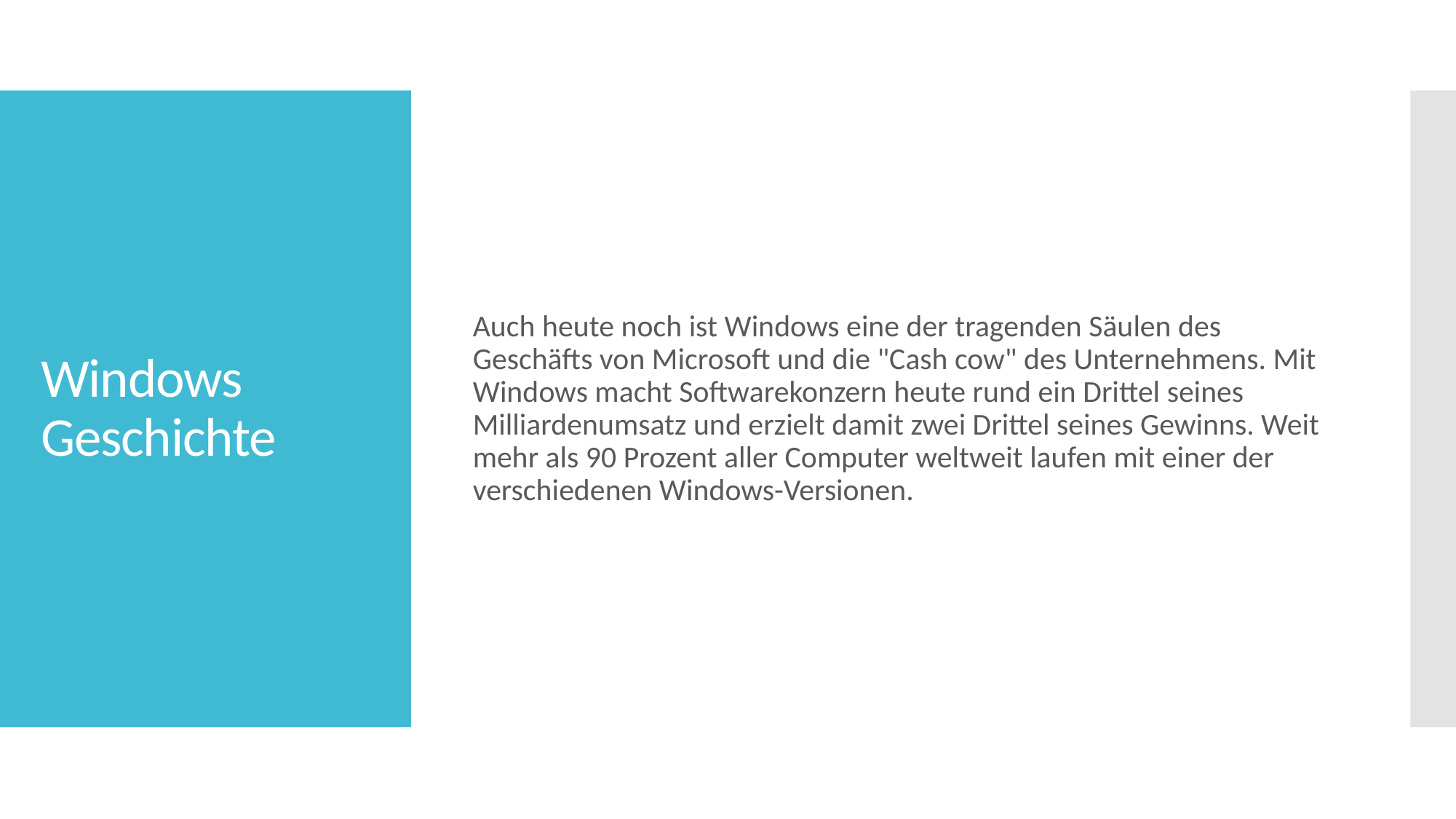

Auch heute noch ist Windows eine der tragenden Säulen des Geschäfts von Microsoft und die "Cash cow" des Unternehmens. Mit Windows macht Softwarekonzern heute rund ein Drittel seines Milliardenumsatz und erzielt damit zwei Drittel seines Gewinns. Weit mehr als 90 Prozent aller Computer weltweit laufen mit einer der verschiedenen Windows-Versionen.
# Windows Geschichte